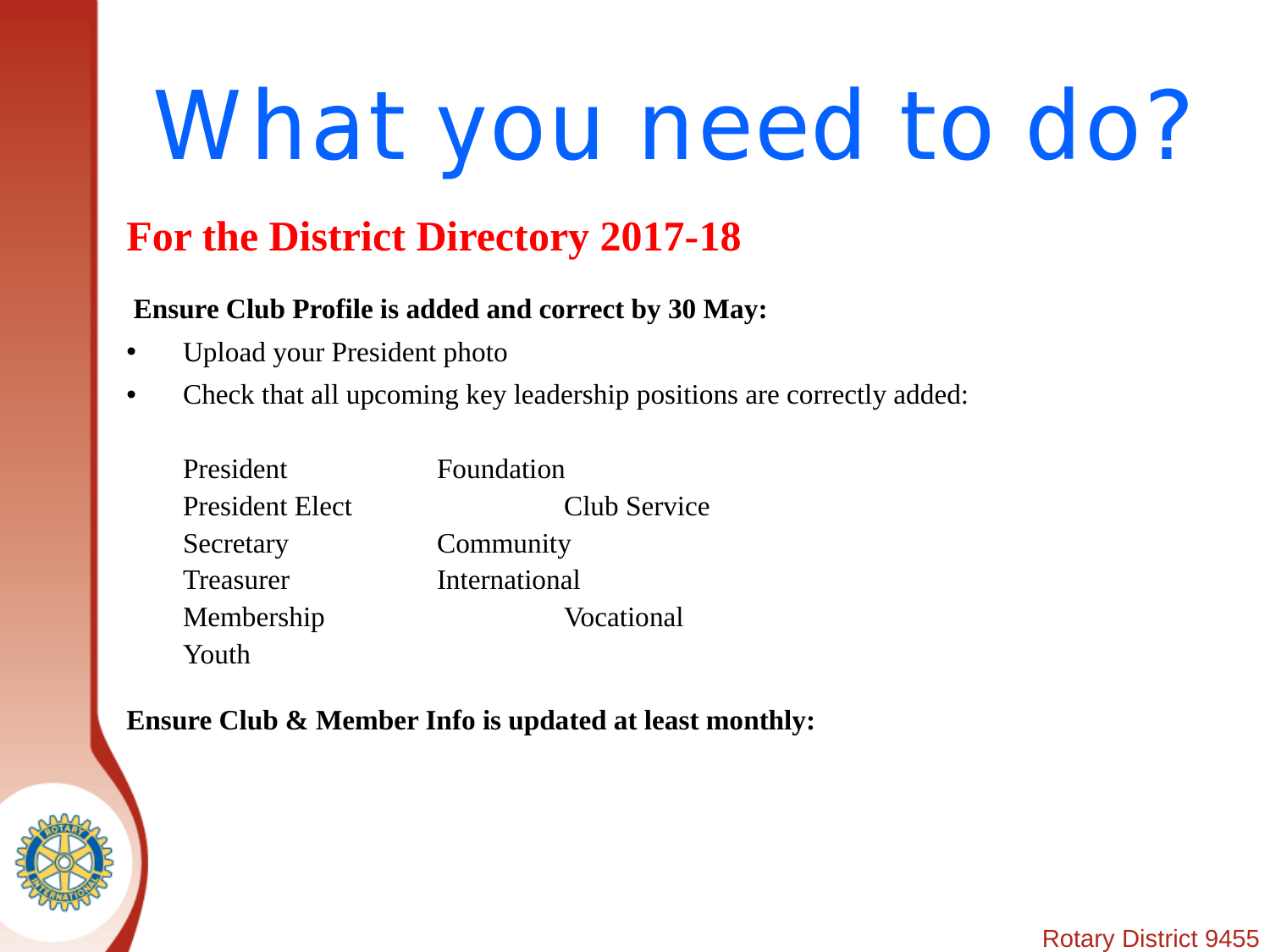

What you need to do?
For the District Directory 2017-18

 Ensure Club Profile is added and correct by 30 May:
Upload your President photo
Check that all upcoming key leadership positions are correctly added:
President		Foundation
President Elect		Club Service
Secretary		Community
Treasurer		International
Membership		Vocational
Youth

Ensure Club & Member Info is updated at least monthly: